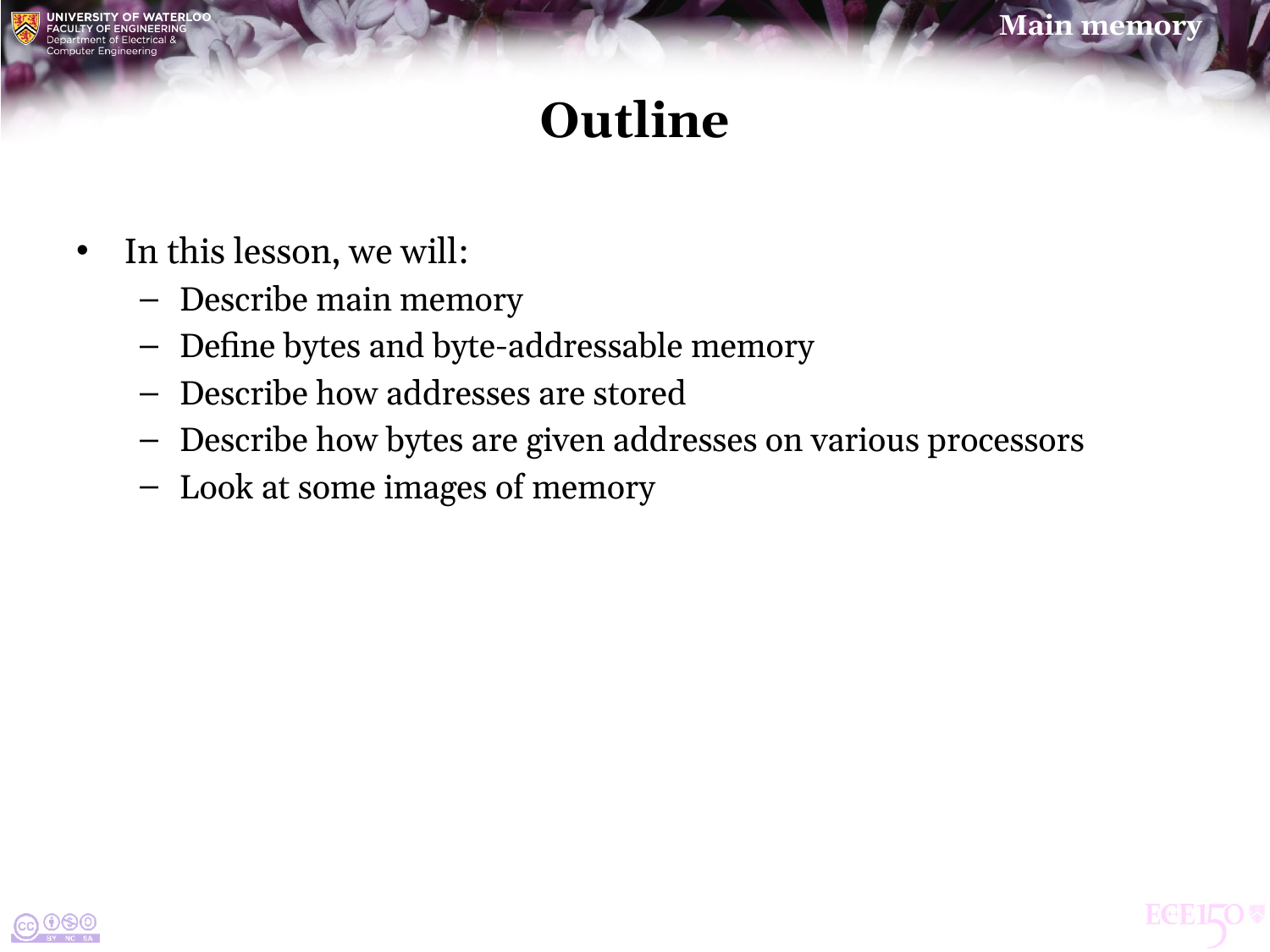

# Outline
In this lesson, we will:
Describe main memory
Define bytes and byte-addressable memory
Describe how addresses are stored
Describe how bytes are given addresses on various processors
Look at some images of memory